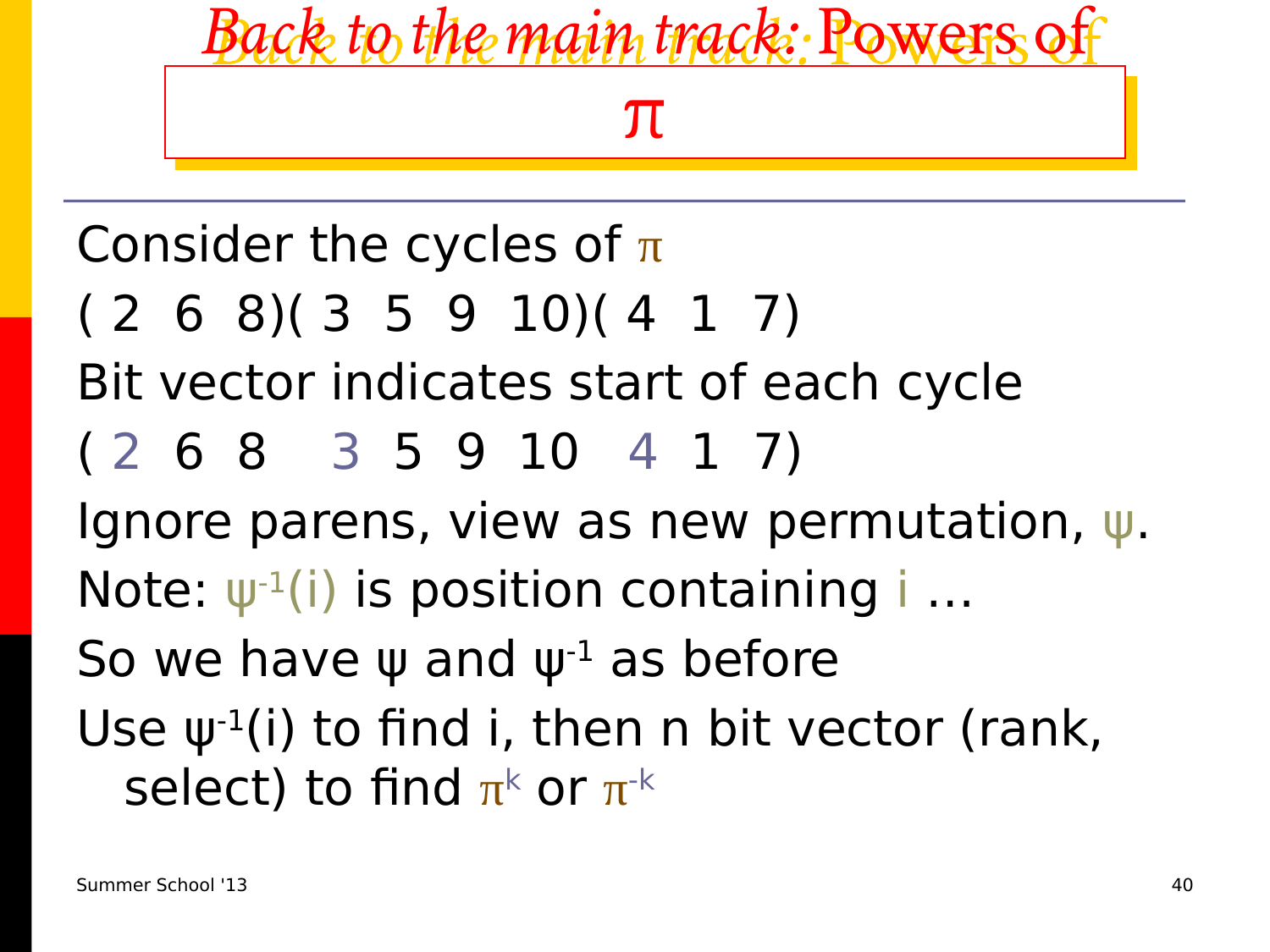

# Back to the main track: Powers of π
Consider the cycles of π
( 2  6  8)( 3  5  9  10)( 4  1  7)
Bit vector indicates start of each cycle
( 2  6  8    3  5  9  10   4  1  7)
Ignore parens, view as new permutation, ψ.
Note: ψ-1(i) is position containing i …
So we have ψ and ψ-1 as before
Use ψ-1(i) to find i, then n bit vector (rank, select) to find πk or π-k
Summer School '13
40